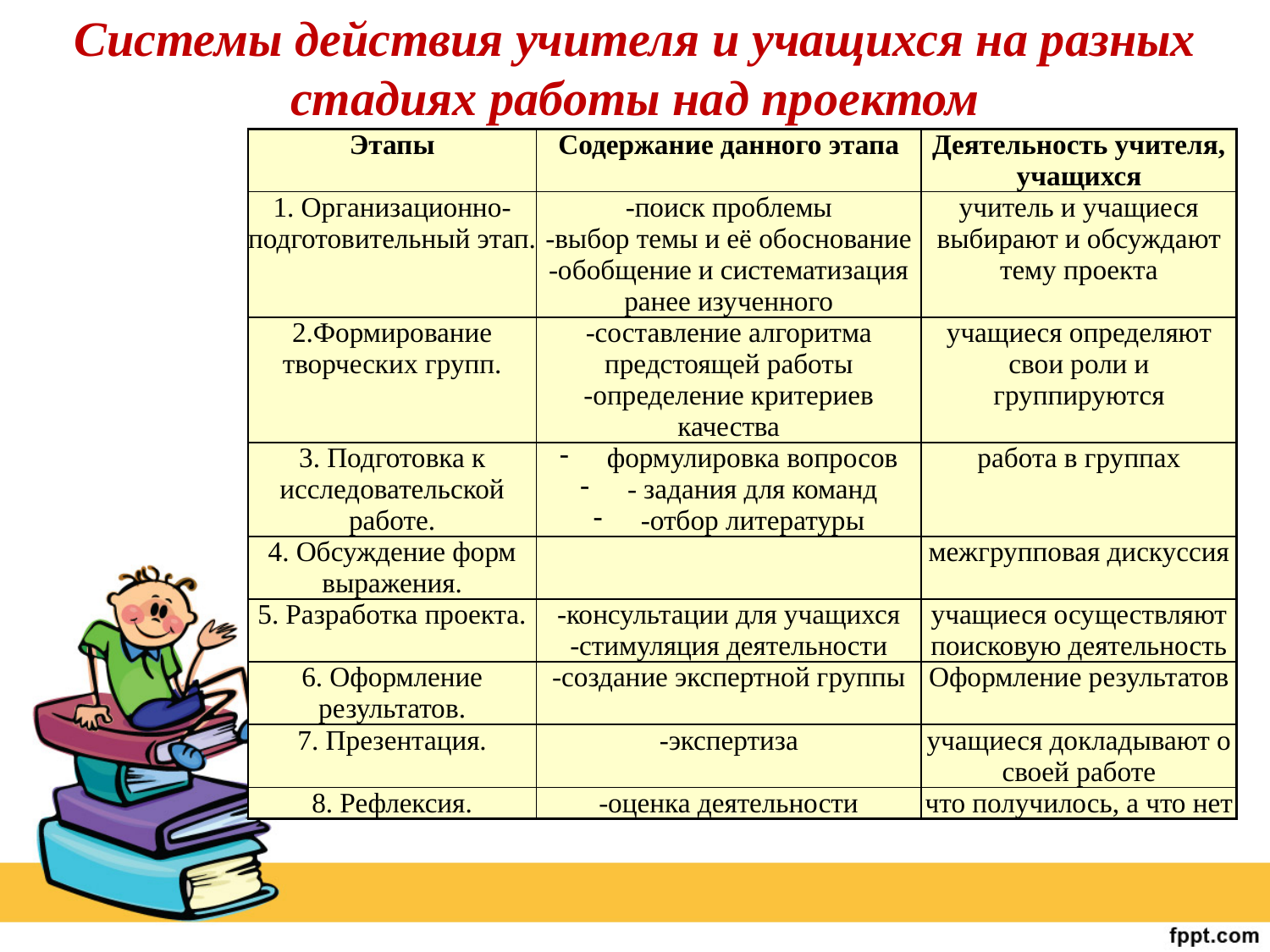

Системы действия учителя и учащихся на разных стадиях работы над проектом

| Этапы | Содержание данного этапа | Деятельность учителя, учащихся |
| --- | --- | --- |
| 1. Организационно- подготовительный этап. | -поиск проблемы -выбор темы и её обоснование -обобщение и систематизация ранее изученного | учитель и учащиеся выбирают и обсуждают тему проекта |
| 2.Формирование творческих групп. | -составление алгоритма предстоящей работы -определение критериев качества | учащиеся определяют свои роли и группируются |
| 3. Подготовка к исследовательской работе. | формулировка вопросов - задания для команд -отбор литературы | работа в группах |
| 4. Обсуждение форм выражения. |  | межгрупповая дискуссия |
| 5. Разработка проекта. | -консультации для учащихся -стимуляция деятельности | учащиеся осуществляют поисковую деятельность |
| 6. Оформление результатов. | -создание экспертной группы | Оформление результатов |
| 7. Презентация. | -экспертиза | учащиеся докладывают о своей работе |
| 8. Рефлексия. | -оценка деятельности | что получилось, а что нет |